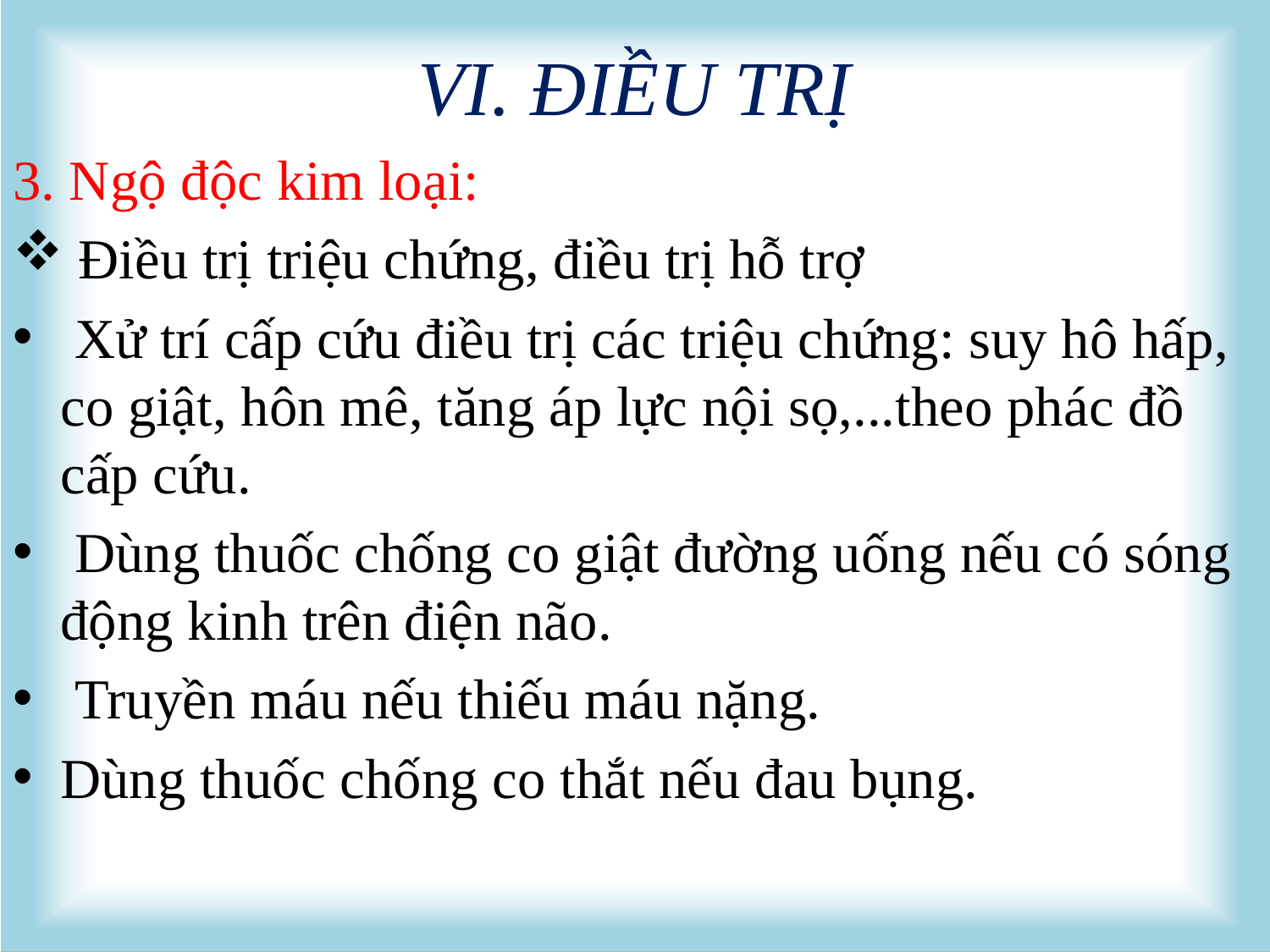

# VI. ĐIỀU TRỊ
3. Ngộ độc kim loại:
 Điều trị triệu chứng, điều trị hỗ trợ
 Xử trí cấp cứu điều trị các triệu chứng: suy hô hấp, co giật, hôn mê, tăng áp lực nội sọ,...theo phác đồ cấp cứu.
 Dùng thuốc chống co giật đường uống nếu có sóng động kinh trên điện não.
 Truyền máu nếu thiếu máu nặng.
Dùng thuốc chống co thắt nếu đau bụng.